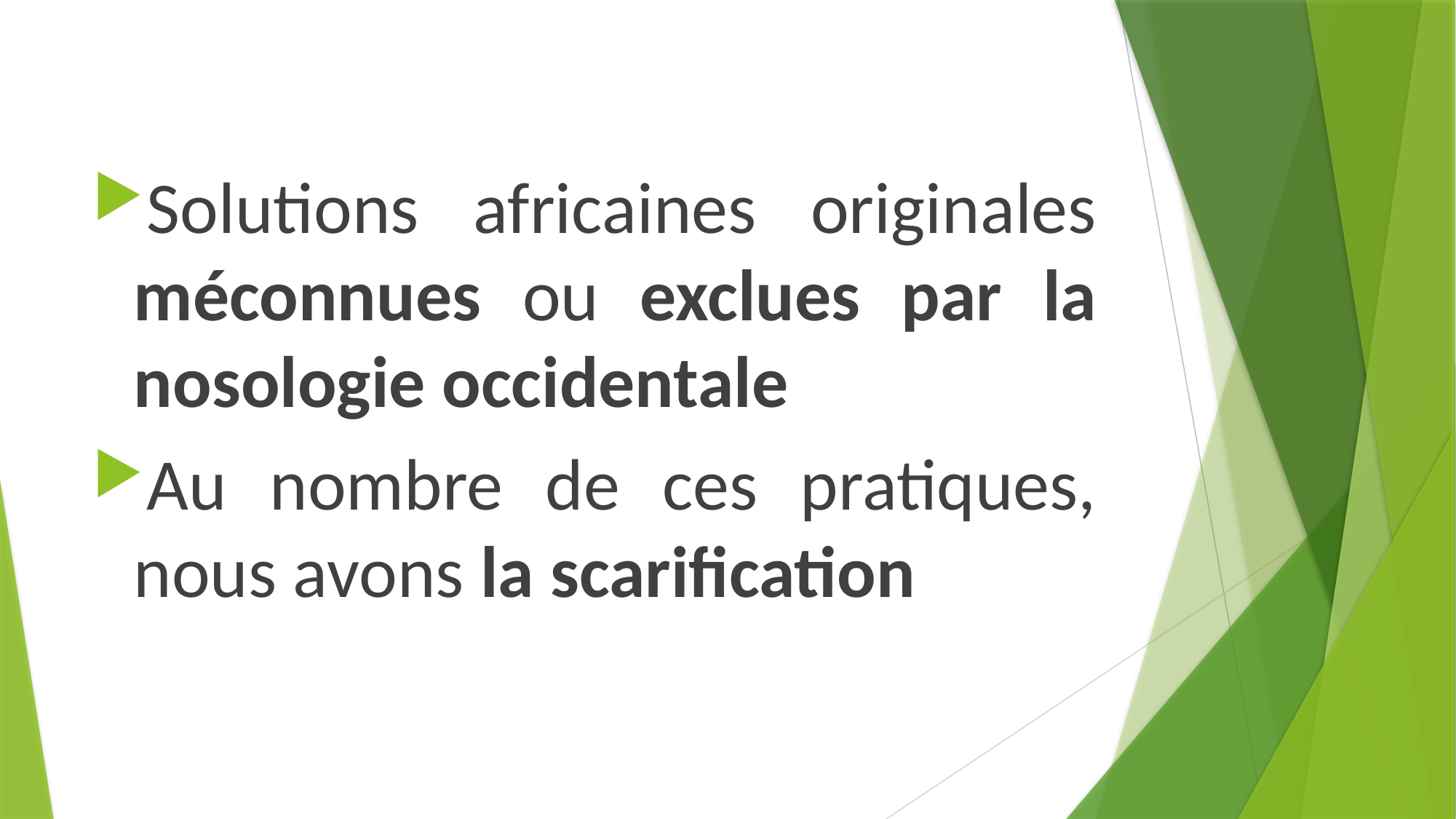

#
Solutions africaines originales méconnues ou exclues par la nosologie occidentale
Au nombre de ces pratiques, nous avons la scarification